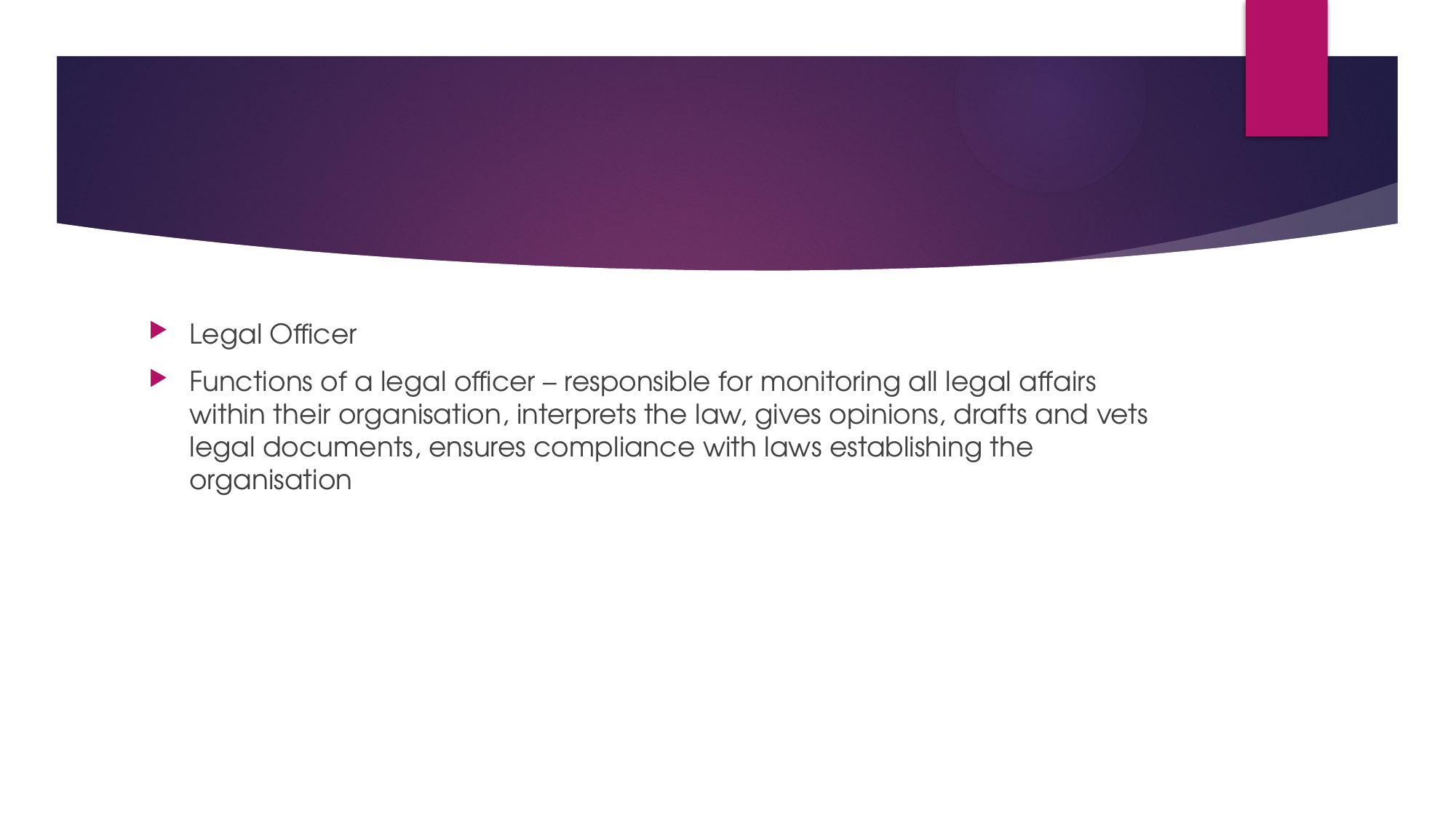

#
Legal Officer
Functions of a legal officer – responsible for monitoring all legal affairs within their organisation, interprets the law, gives opinions, drafts and vets legal documents, ensures compliance with laws establishing the organisation